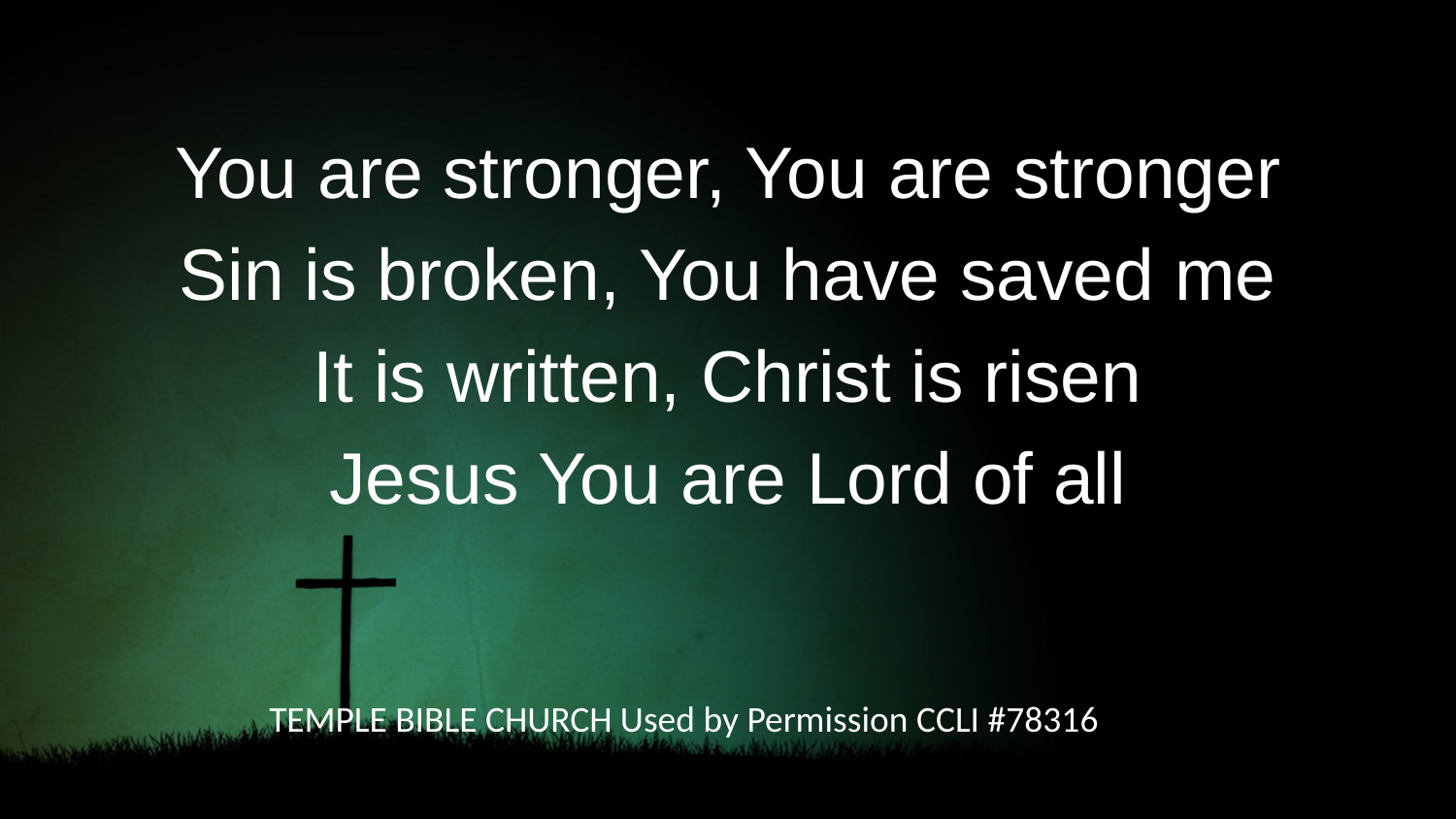

You are stronger, You are stronger
Sin is broken, You have saved me
It is written, Christ is risen
Jesus You are Lord of all

TEMPLE BIBLE CHURCH Used by Permission CCLI #78316